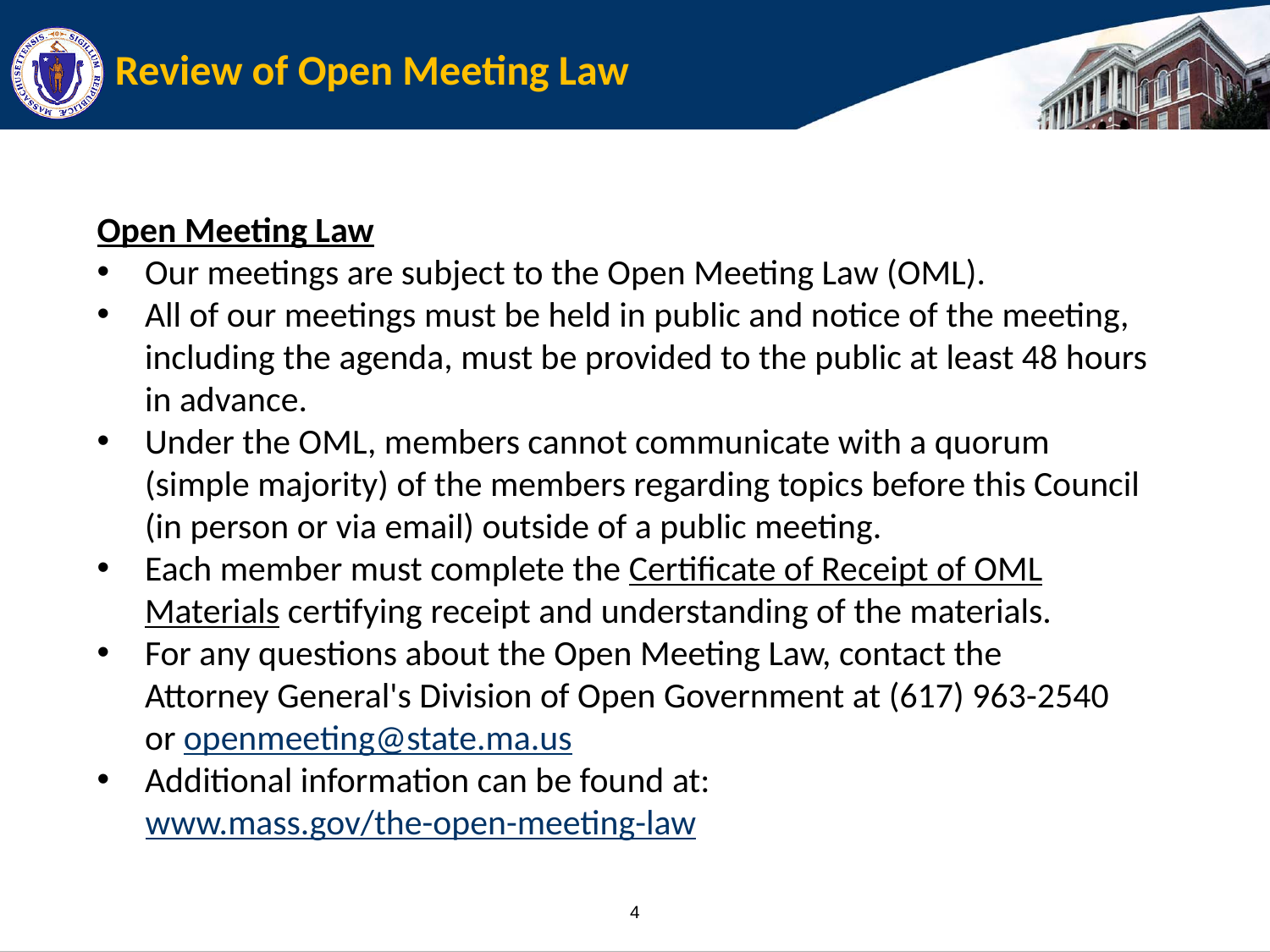

# Review of Open Meeting Law
Open Meeting Law
Our meetings are subject to the Open Meeting Law (OML).
All of our meetings must be held in public and notice of the meeting, including the agenda, must be provided to the public at least 48 hours in advance.
Under the OML, members cannot communicate with a quorum (simple majority) of the members regarding topics before this Council (in person or via email) outside of a public meeting.
Each member must complete the Certificate of Receipt of OML Materials certifying receipt and understanding of the materials.
For any questions about the Open Meeting Law, contact the
Attorney General's Division of Open Government at (617) 963-2540
or openmeeting@state.ma.us
Additional information can be found at:
www.mass.gov/the-open-meeting-law